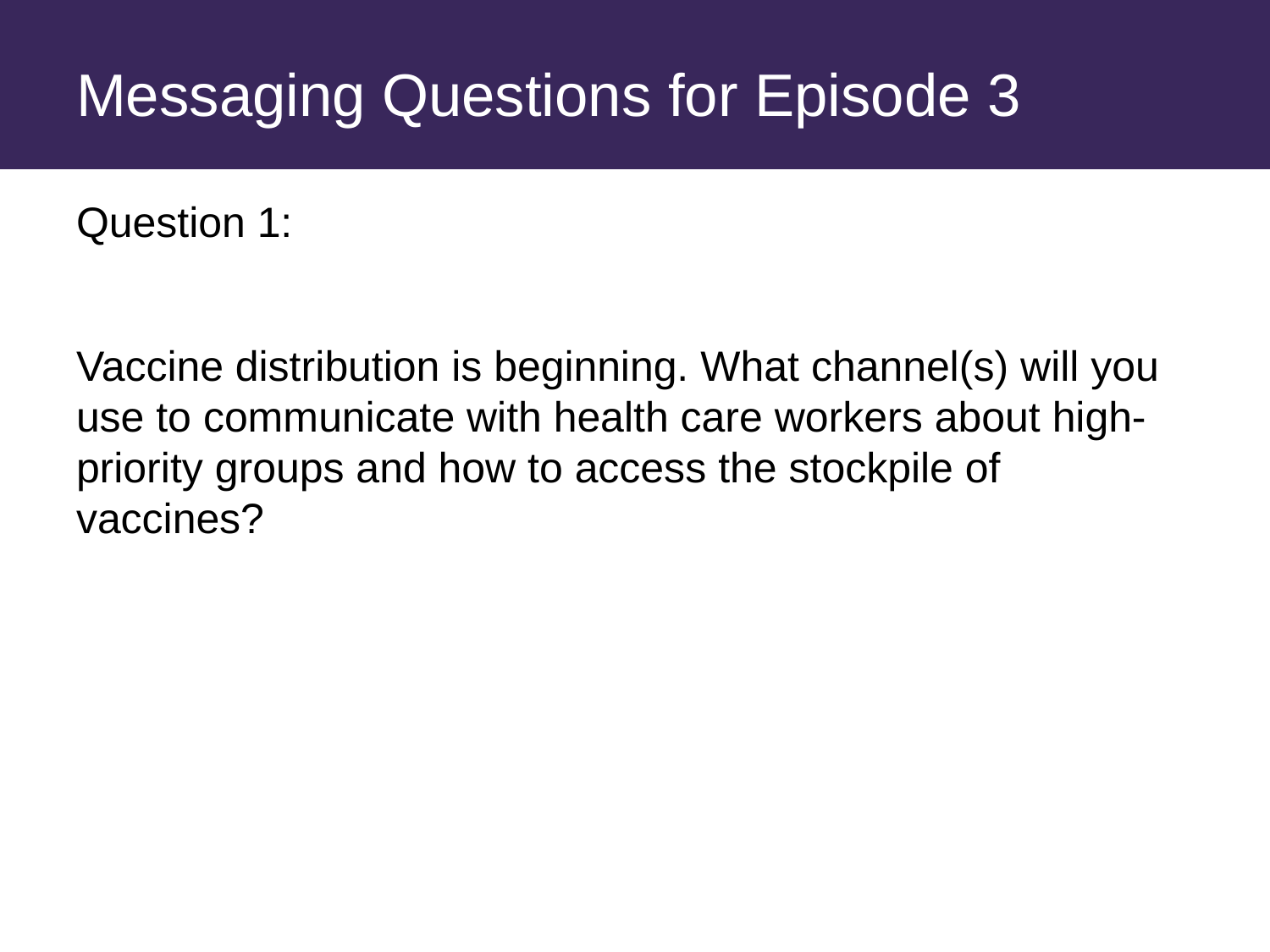

# Messaging Questions for Episode 3
Question 1:

Vaccine distribution is beginning. What channel(s) will you use to communicate with health care workers about high-priority groups and how to access the stockpile of vaccines?